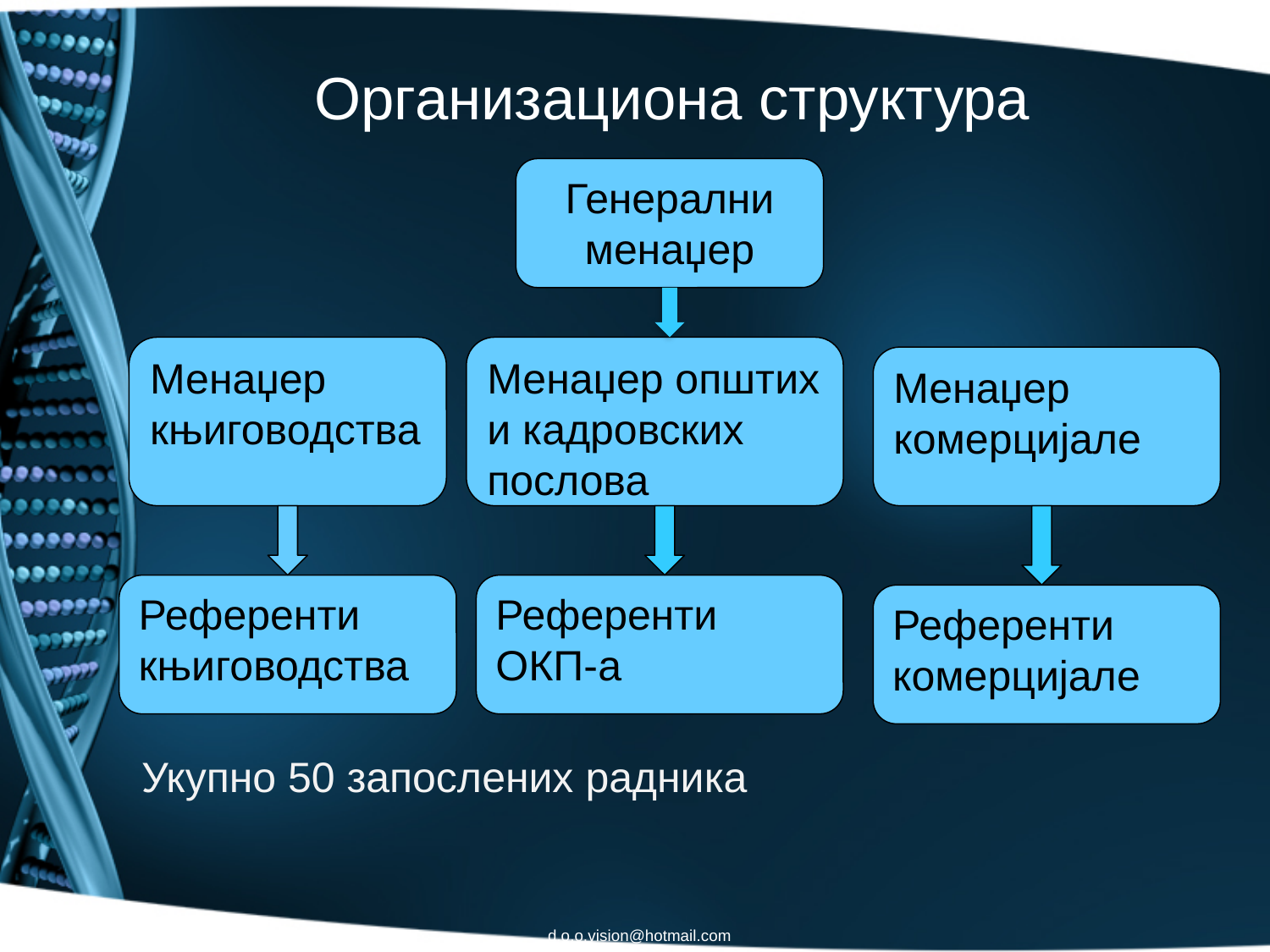

# Организациона структура
Генерални менаџер

Менаџер књиговодства
Менаџер општих и кадровских  послова
Менаџер комерцијале

Референти књиговодства
Референти ОКП-а
Референти комерцијале
Укупно 50 запослених радника
d.o.o.vision@hotmail.com